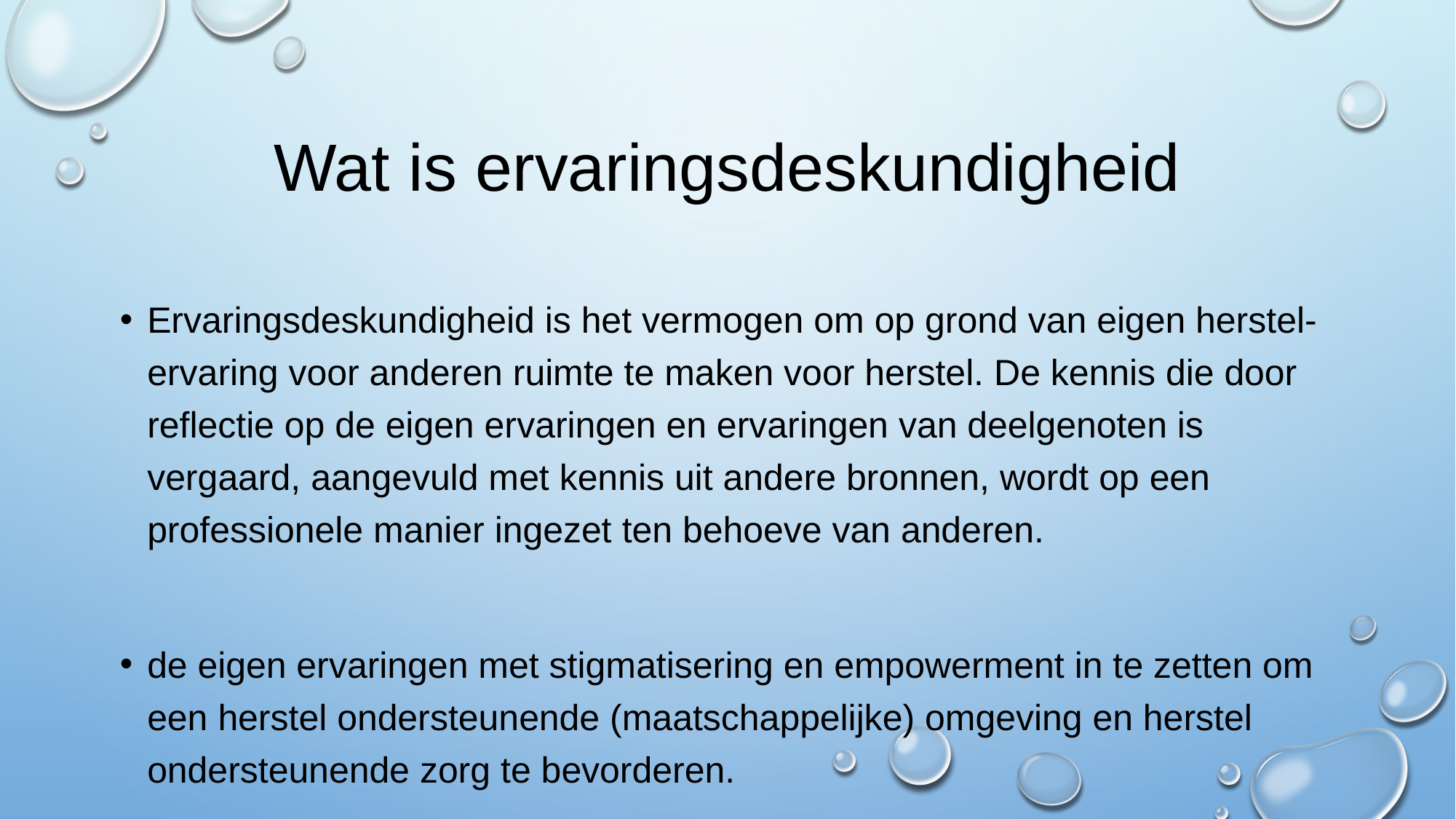

# Wat is ervaringsdeskundigheid
Ervaringsdeskundigheid is het vermogen om op grond van eigen herstel-ervaring voor anderen ruimte te maken voor herstel. De kennis die door reflectie op de eigen ervaringen en ervaringen van deelgenoten is vergaard, aangevuld met kennis uit andere bronnen, wordt op een professionele manier ingezet ten behoeve van anderen.

de eigen ervaringen met stigmatisering en empowerment in te zetten om een herstel ondersteunende (maatschappelijke) omgeving en herstel ondersteunende zorg te bevorderen.